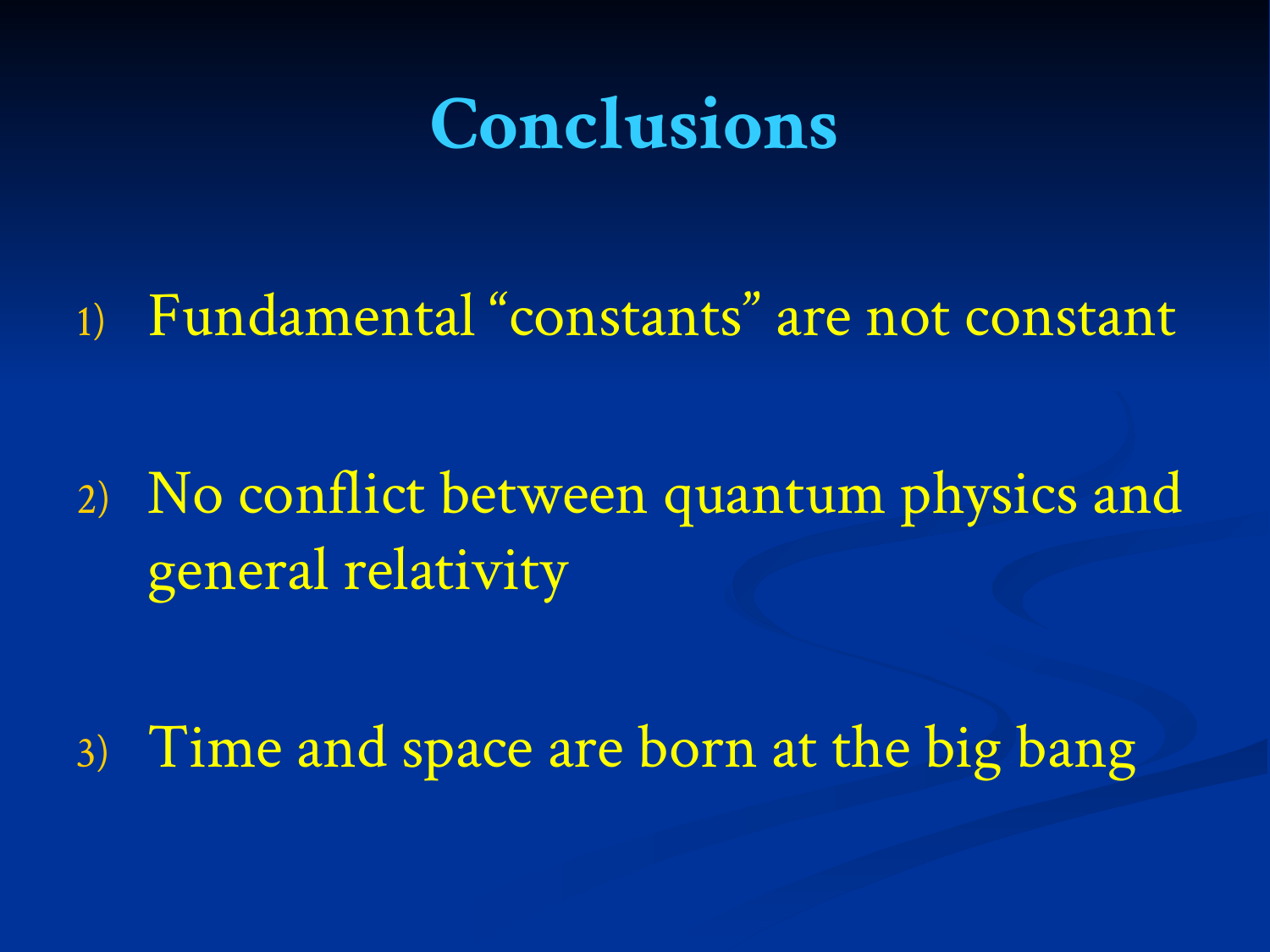

# Conclusions
Fundamental “constants” are not constant

No conflict between quantum physics and general relativity

Time and space are born at the big bang